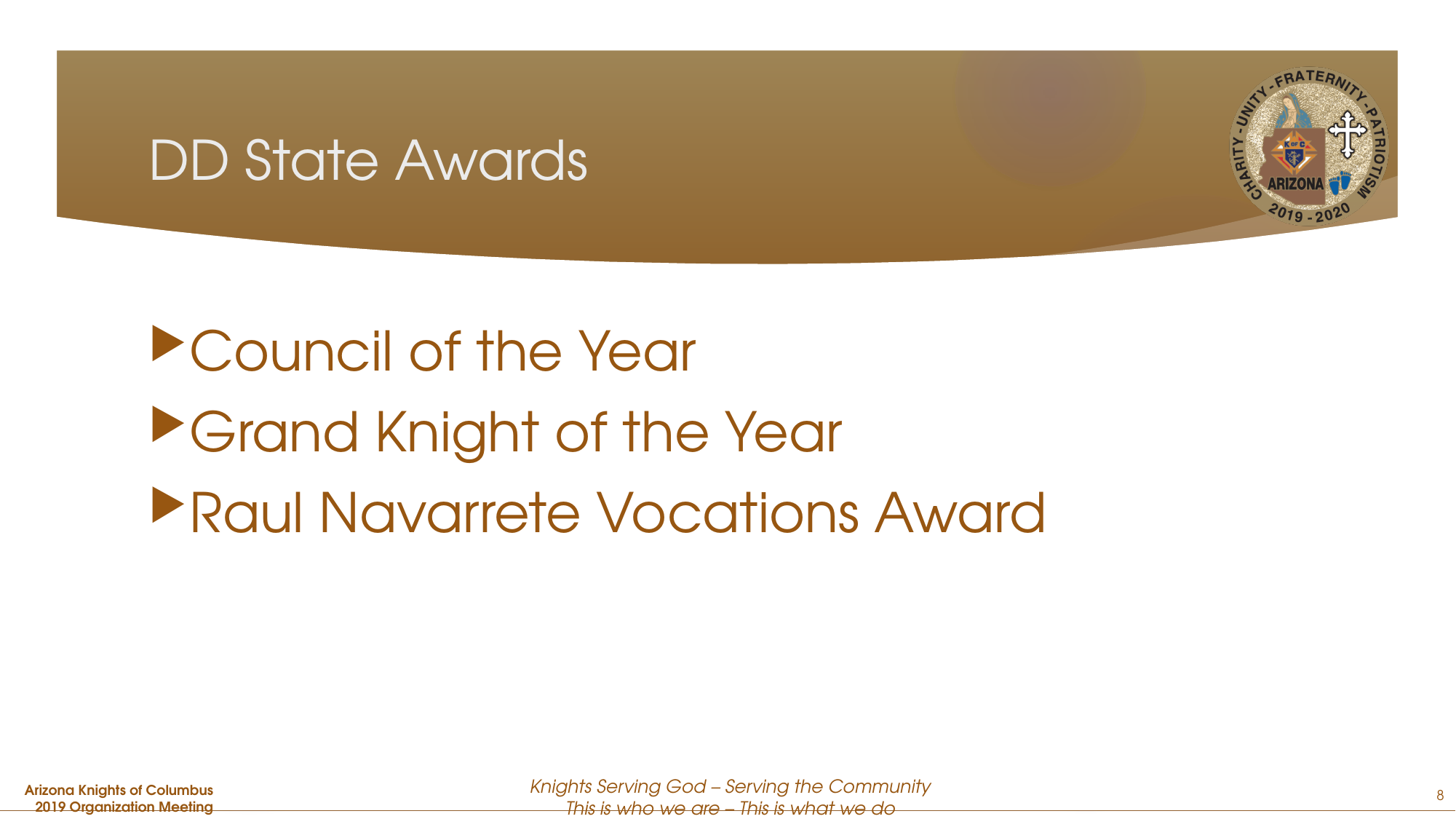

# DD State Awards
Council of the Year
Grand Knight of the Year
Raul Navarrete Vocations Award
8
Knights Serving God – Serving the Community
This is who we are – This is what we do
Arizona Knights of Columbus
2019 Organization Meeting